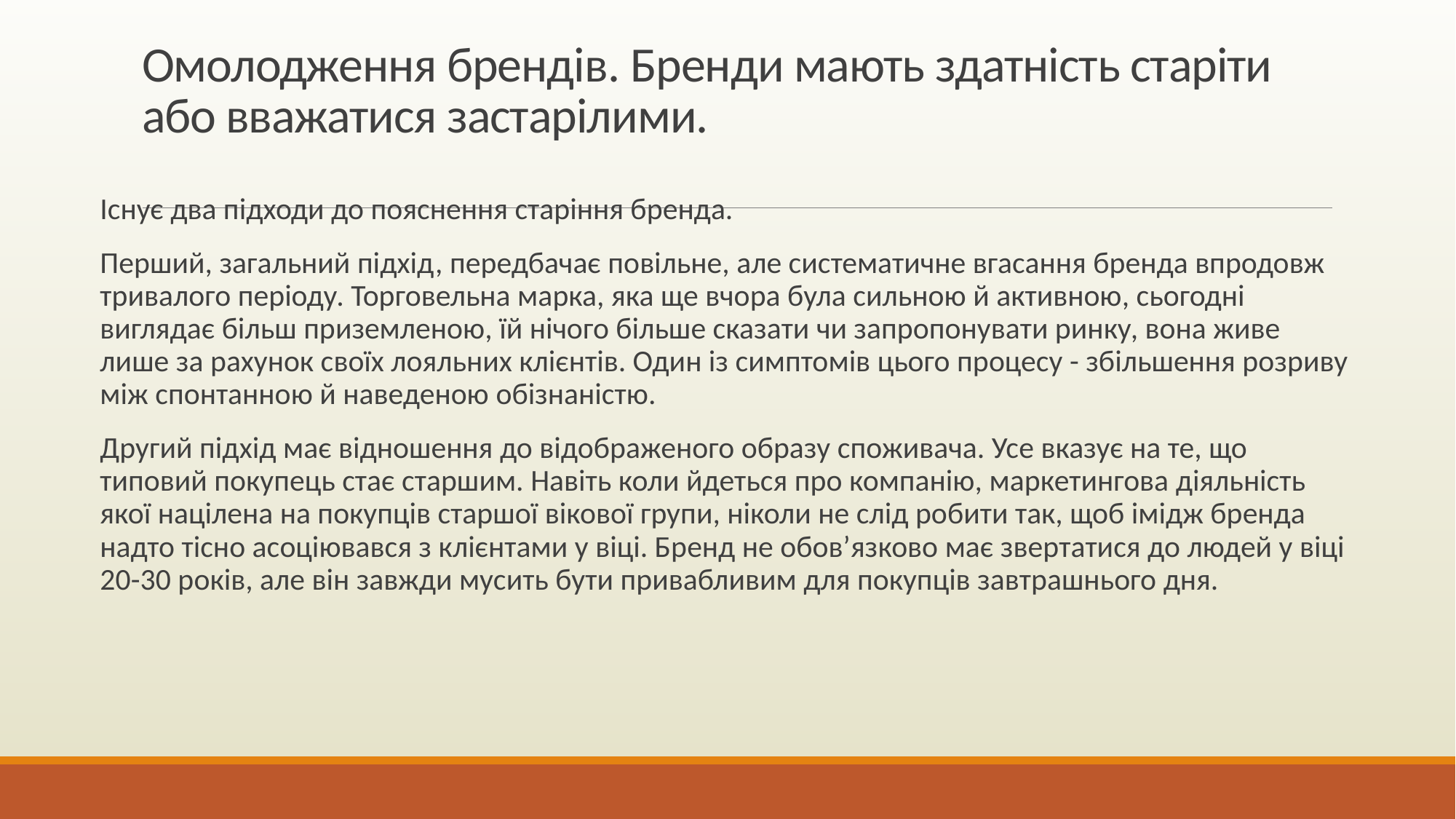

# Омолодження брендів. Бренди мають здатність старіти або вважатися застарілими.
Існує два підходи до пояснення старіння бренда.
Перший, загальний підхід, передбачає повільне, але систематичне вгасання бренда впродовж тривалого періоду. Торговельна марка, яка ще вчора була сильною й активною, сьогодні виглядає більш приземленою, їй нічого більше сказати чи запропонувати ринку, вона живе лише за рахунок своїх лояльних клієнтів. Один із симптомів цього процесу - збільшення розриву між спонтанною й наведеною обізнаністю.
Другий підхід має відношення до відображеного образу споживача. Усе вказує на те, що типовий покупець стає старшим. Навіть коли йдеться про компанію, маркетингова діяльність якої націлена на покупців старшої вікової групи, ніколи не слід робити так, щоб імідж бренда надто тісно асоціювався з клієнтами у віці. Бренд не обов’язково має звертатися до людей у віці 20-30 років, але він завжди мусить бути привабливим для покупців завтрашнього дня.